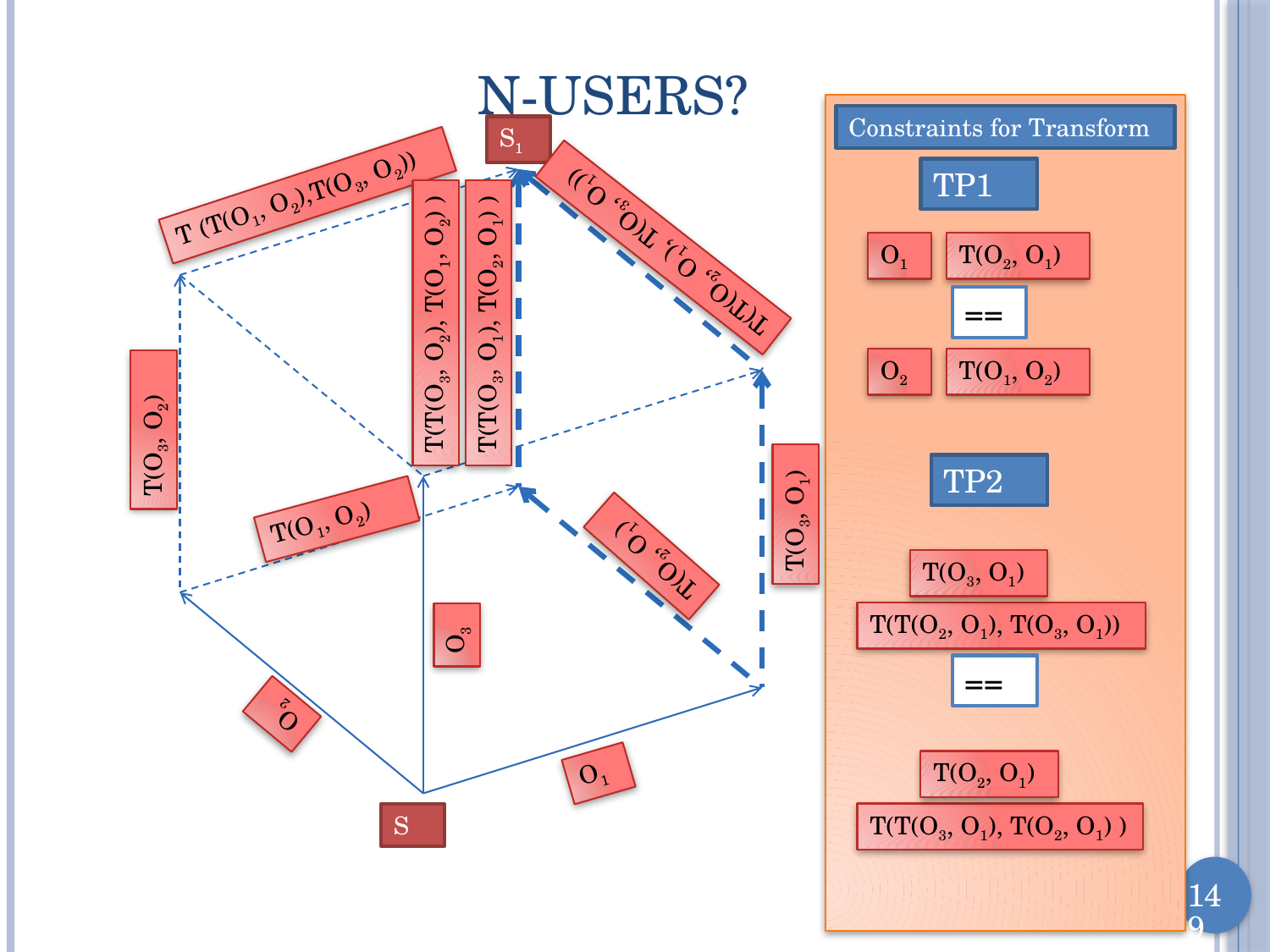

# N-Users?

Constraints for Transform
S1
TP1
T (T(O1, O2),T(O3, O2))
T(T(O2, O1), T(O3, O1))
O1
T(O2, O1)
==
T(T(O3, O2), T(O1, O2) )
T(T(O3, O1), T(O2, O1) )
O2
T(O1, O2)
T(O3, O2)
TP2
T(O3, O1)
T(O1, O2)
T(O2, O1)
T(O3, O1)
T(T(O2, O1), T(O3, O1))
O3
==
O2
O1
T(O2, O1)
T(T(O3, O1), T(O2, O1) )
S